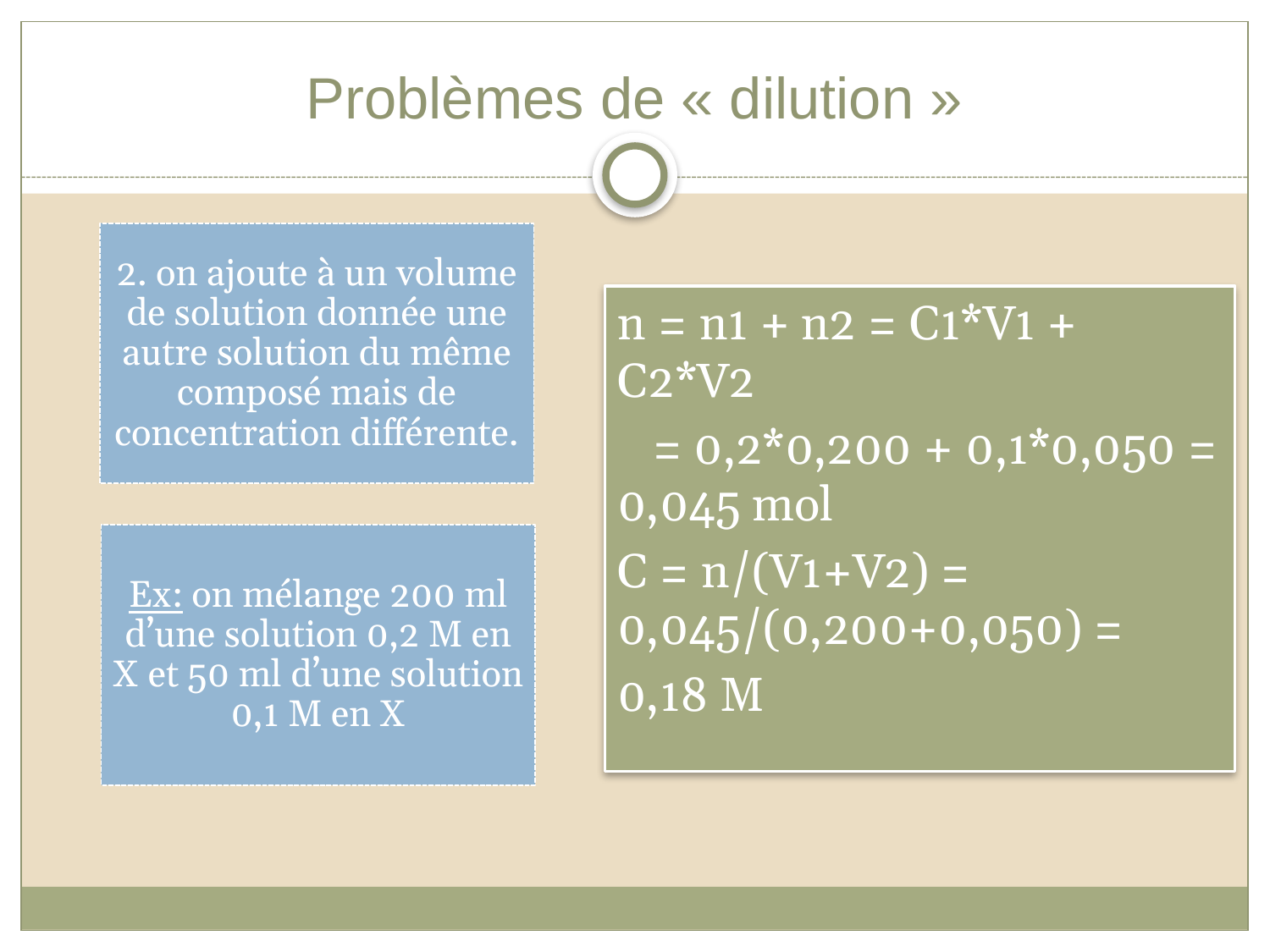

# Problèmes de « dilution »
2. on ajoute à un volume de solution donnée une autre solution du même composé mais de concentration différente.
Ex: on mélange 200 ml d’une solution 0,2 M en X et 50 ml d’une solution 0,1 M en X
n = n1 + n2 = C1*V1 + C2*V2
   = 0,2*0,200 + 0,1*0,050 = 0,045 mol
C = n/(V1+V2) = 0,045/(0,200+0,050) =
0,18 M